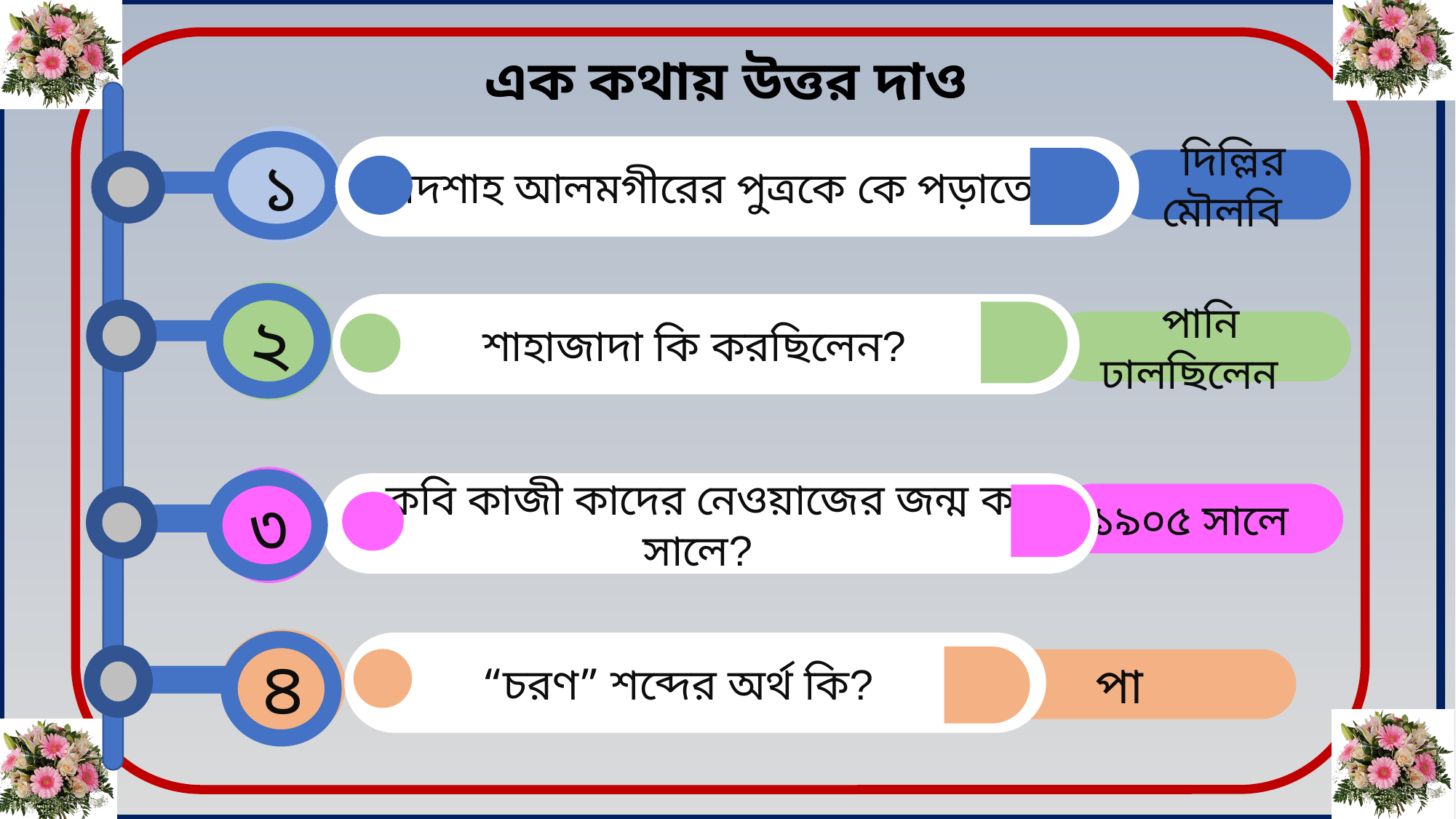

এক কথায় উত্তর দাও

১

বাদশাহ আলমগীরের পুত্রকে কে পড়াতেন?

দিল্লির মৌলবি
২

শাহাজাদা কি করছিলেন?

পানি ঢালছিলেন
৩
 কবি কাজী কাদের নেওয়াজের জন্ম কত সালে?

১৯০৫ সালে
৪

“চরণ” শব্দের অর্থ কি?

পা